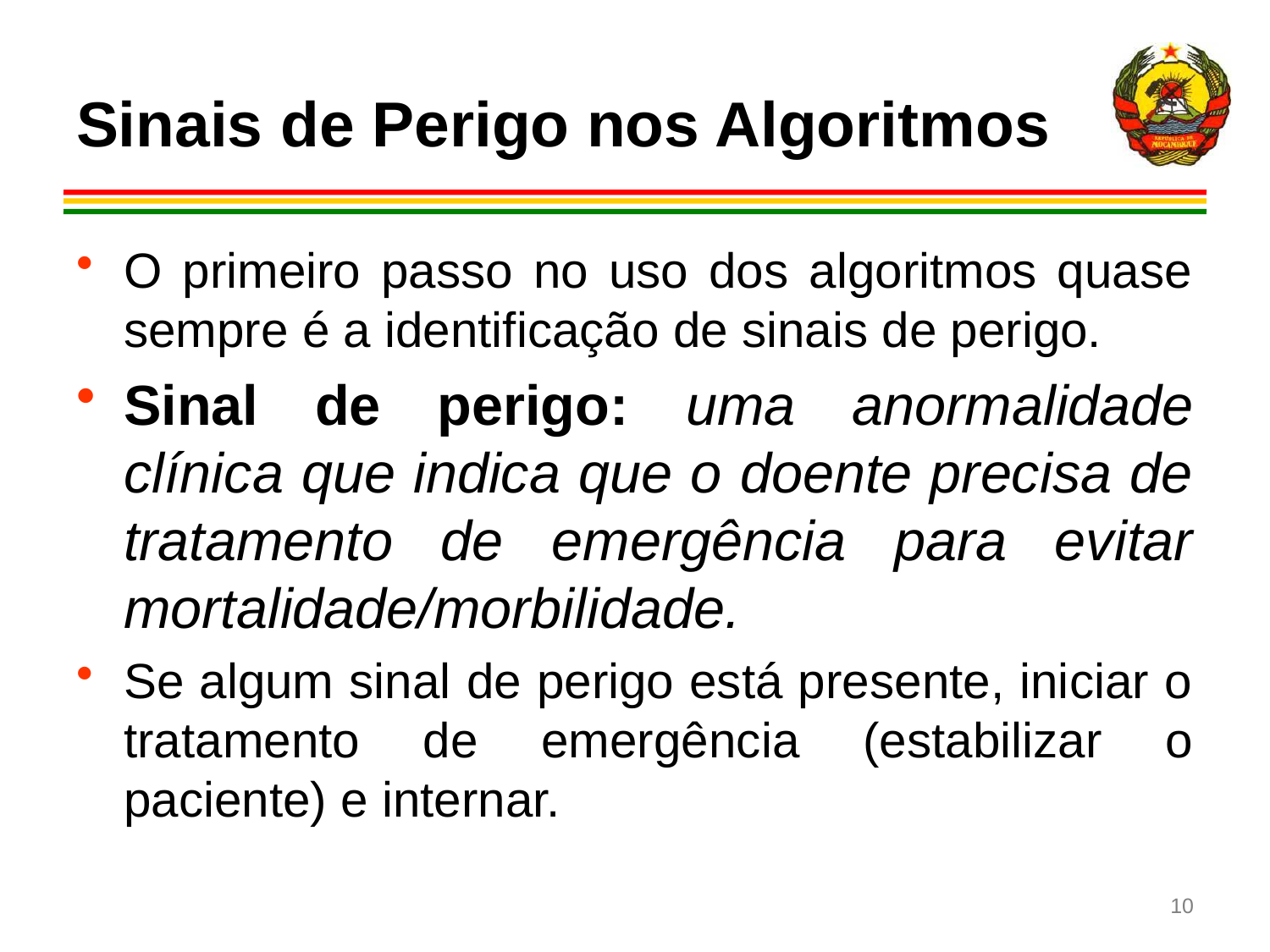

# Sinais de Perigo nos Algoritmos
O primeiro passo no uso dos algoritmos quase sempre é a identificação de sinais de perigo.
Sinal de perigo: uma anormalidade clínica que indica que o doente precisa de tratamento de emergência para evitar mortalidade/morbilidade.
Se algum sinal de perigo está presente, iniciar o tratamento de emergência (estabilizar o paciente) e internar.